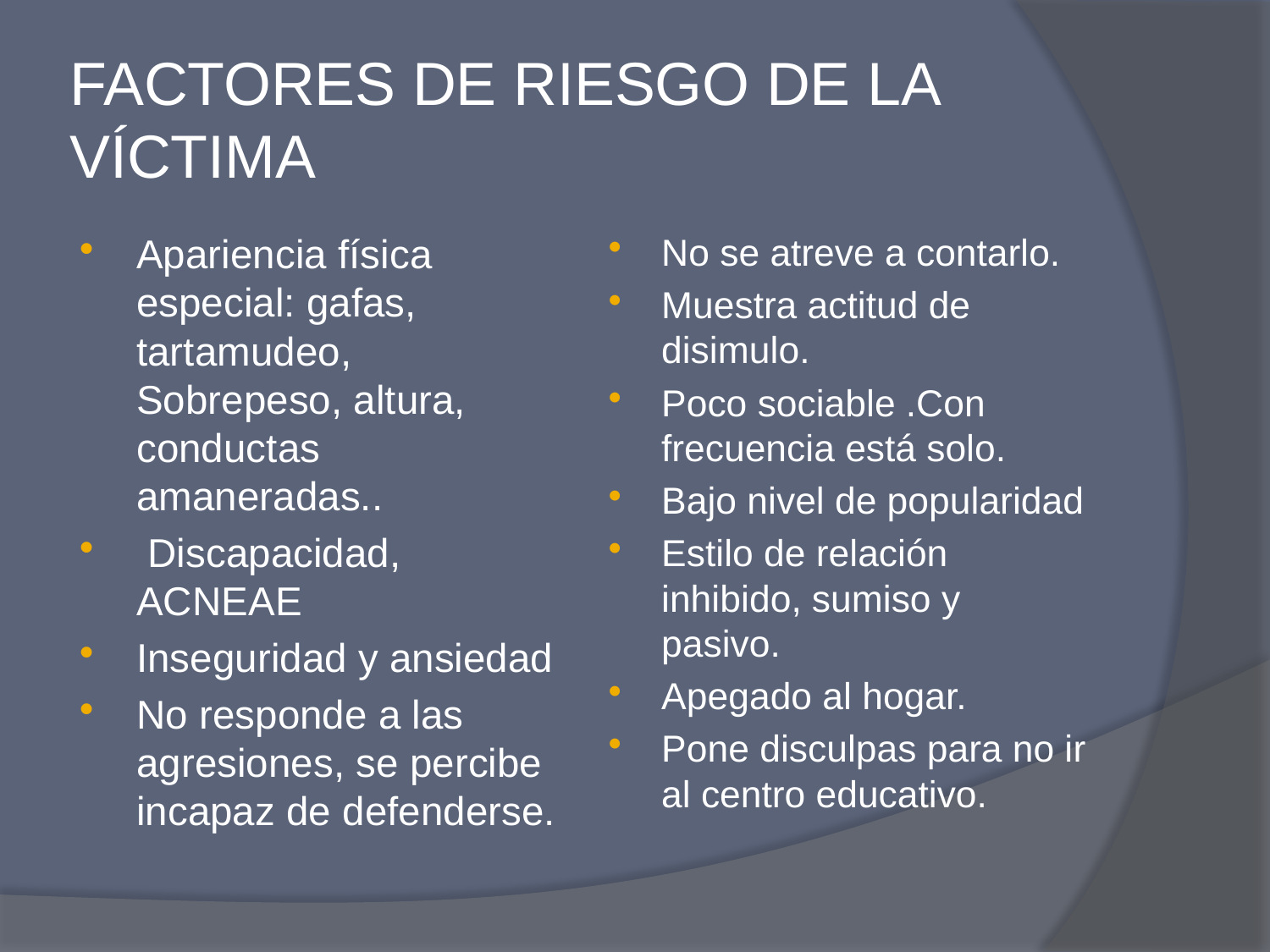

# FACTORES DE RIESGO DE LA VÍCTIMA
Apariencia física especial: gafas, tartamudeo, Sobrepeso, altura, conductas amaneradas..
 Discapacidad, ACNEAE
Inseguridad y ansiedad
No responde a las agresiones, se percibe incapaz de defenderse.

No se atreve a contarlo.
Muestra actitud de disimulo.
Poco sociable .Con frecuencia está solo.
Bajo nivel de popularidad
Estilo de relación inhibido, sumiso y pasivo.
Apegado al hogar.
Pone disculpas para no ir al centro educativo.